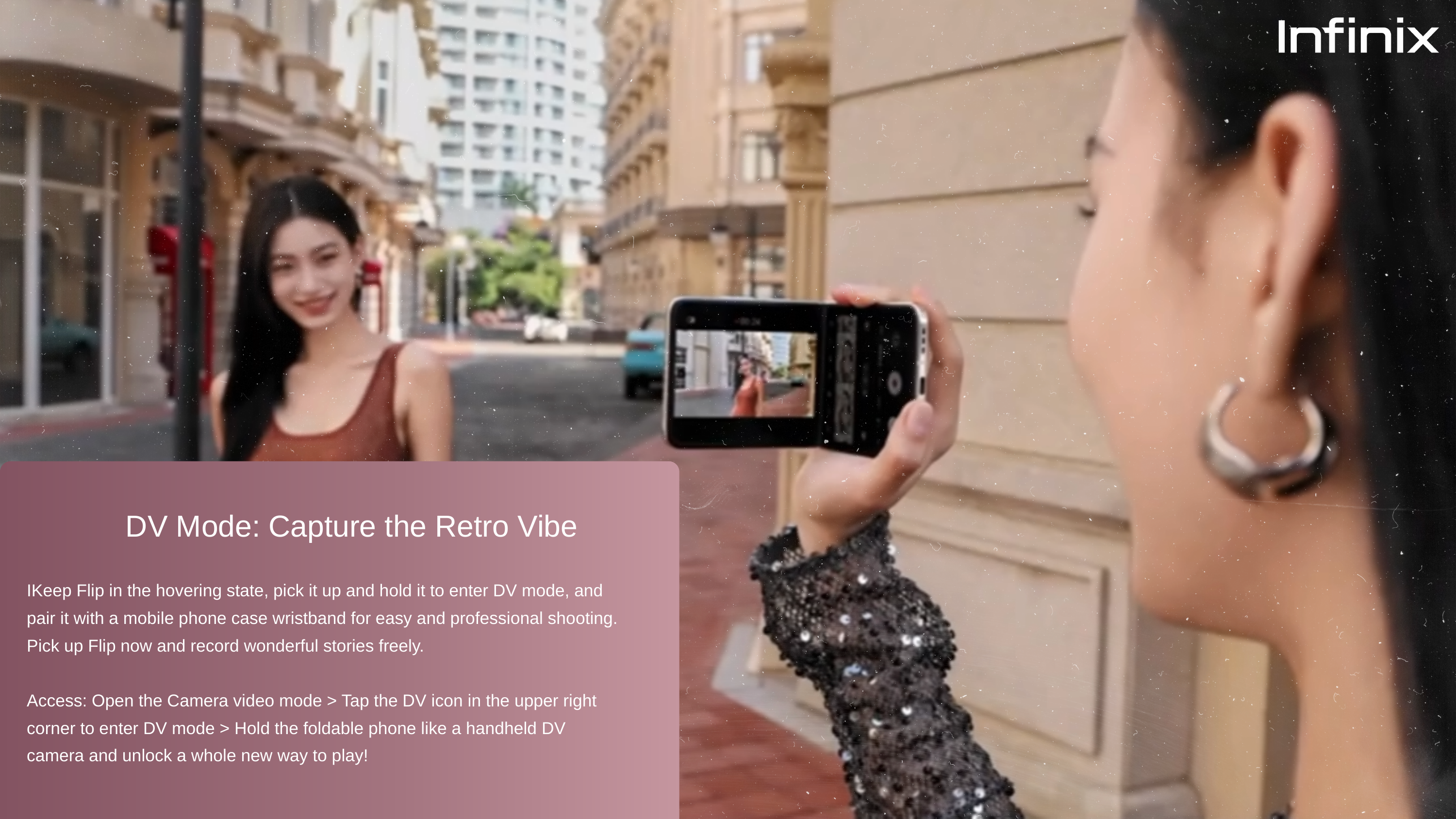

DV Mode: Capture the Retro Vibe
IKeep Flip in the hovering state, pick it up and hold it to enter DV mode, and pair it with a mobile phone case wristband for easy and professional shooting. Pick up Flip now and record wonderful stories freely.

Access: Open the Camera video mode > Tap the DV icon in the upper right corner to enter DV mode > Hold the foldable phone like a handheld DV camera and unlock a whole new way to play!
//21